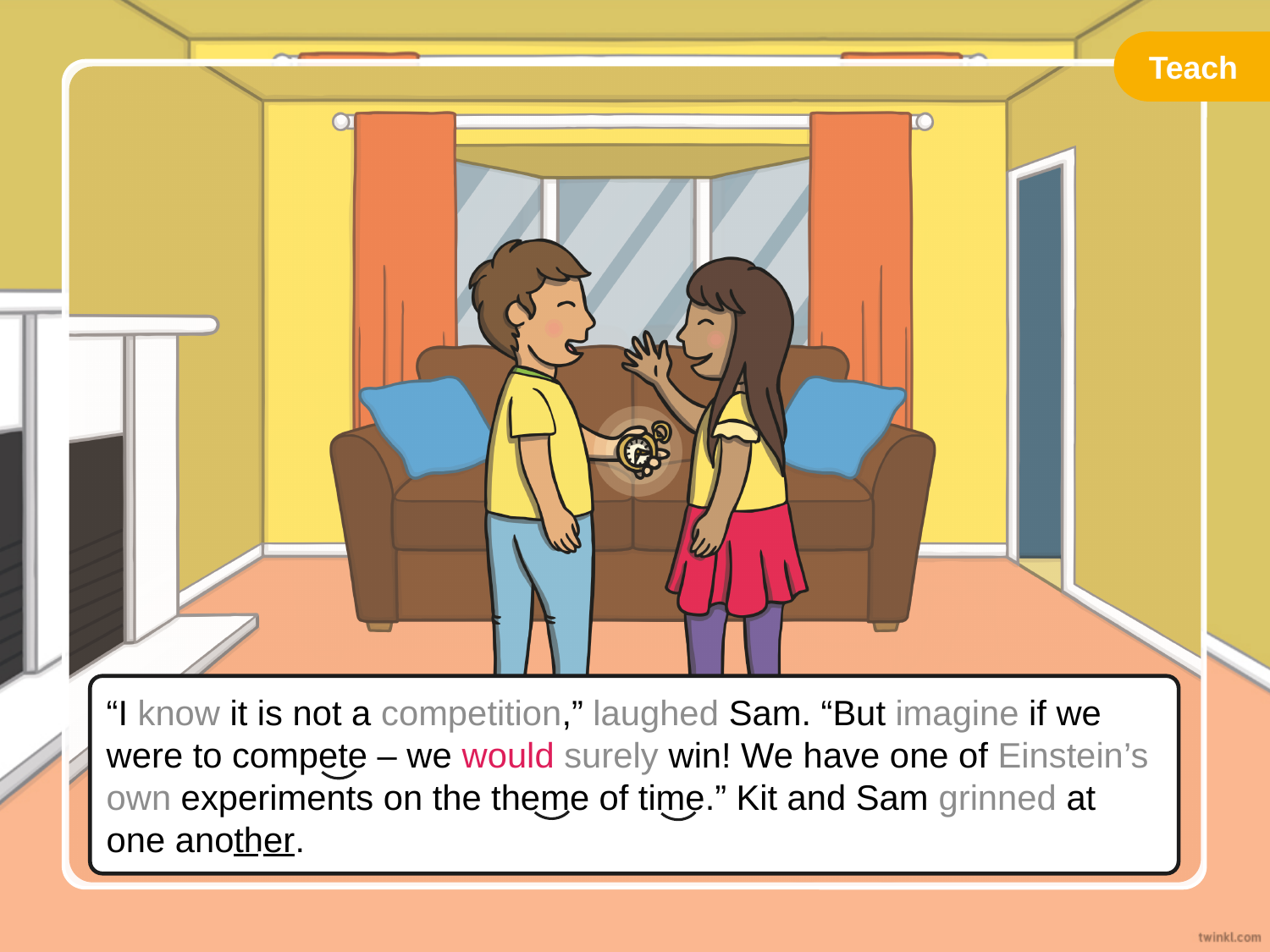

Teach

“I know it is not a competition,” laughed Sam. “But imagine if we were to compete – we would surely win! We have one of Einstein’s own experiments on the theme of time.” Kit and Sam grinned at one another.